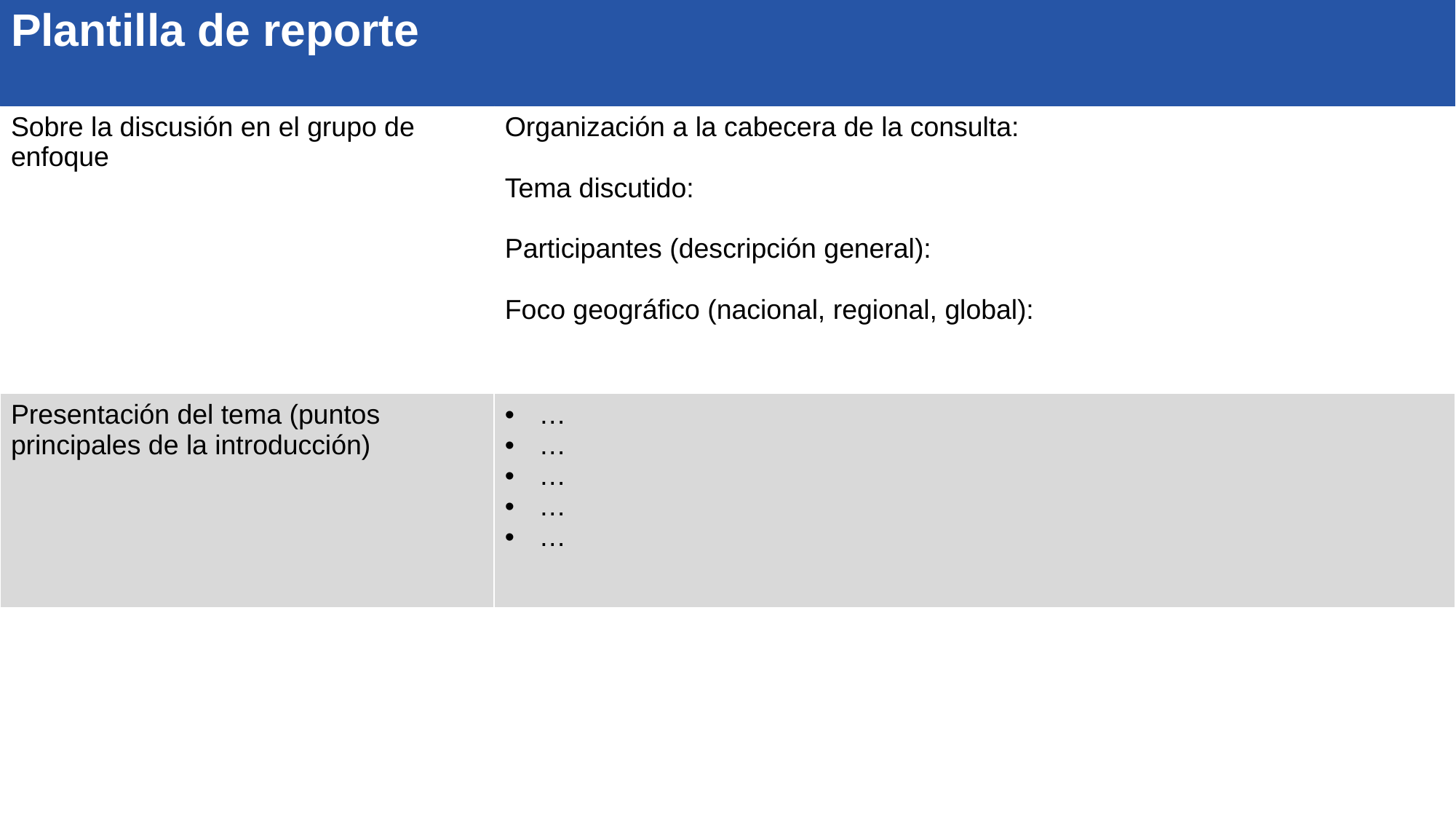

| Plantilla de reporte |  |
| --- | --- |
| Sobre la discusión en el grupo de enfoque | Organización a la cabecera de la consulta: Tema discutido: Participantes (descripción general): Foco geográfico (nacional, regional, global): |
| Presentación del tema (puntos principales de la introducción) | … … … … … |
|  |  |